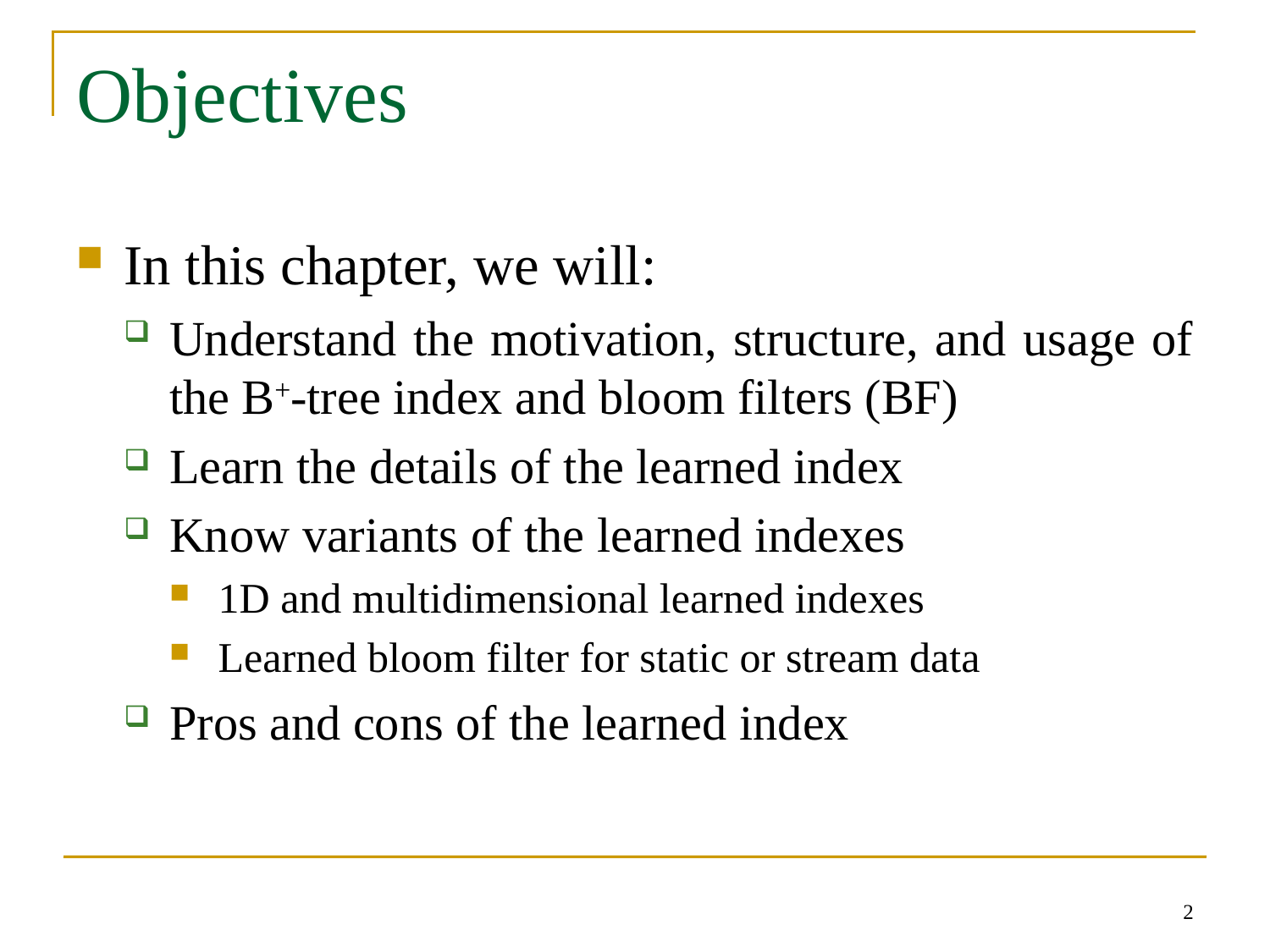

# Objectives
In this chapter, we will:
Understand the motivation, structure, and usage of the B+-tree index and bloom filters (BF)
Learn the details of the learned index
Know variants of the learned indexes
1D and multidimensional learned indexes
Learned bloom filter for static or stream data
Pros and cons of the learned index
2